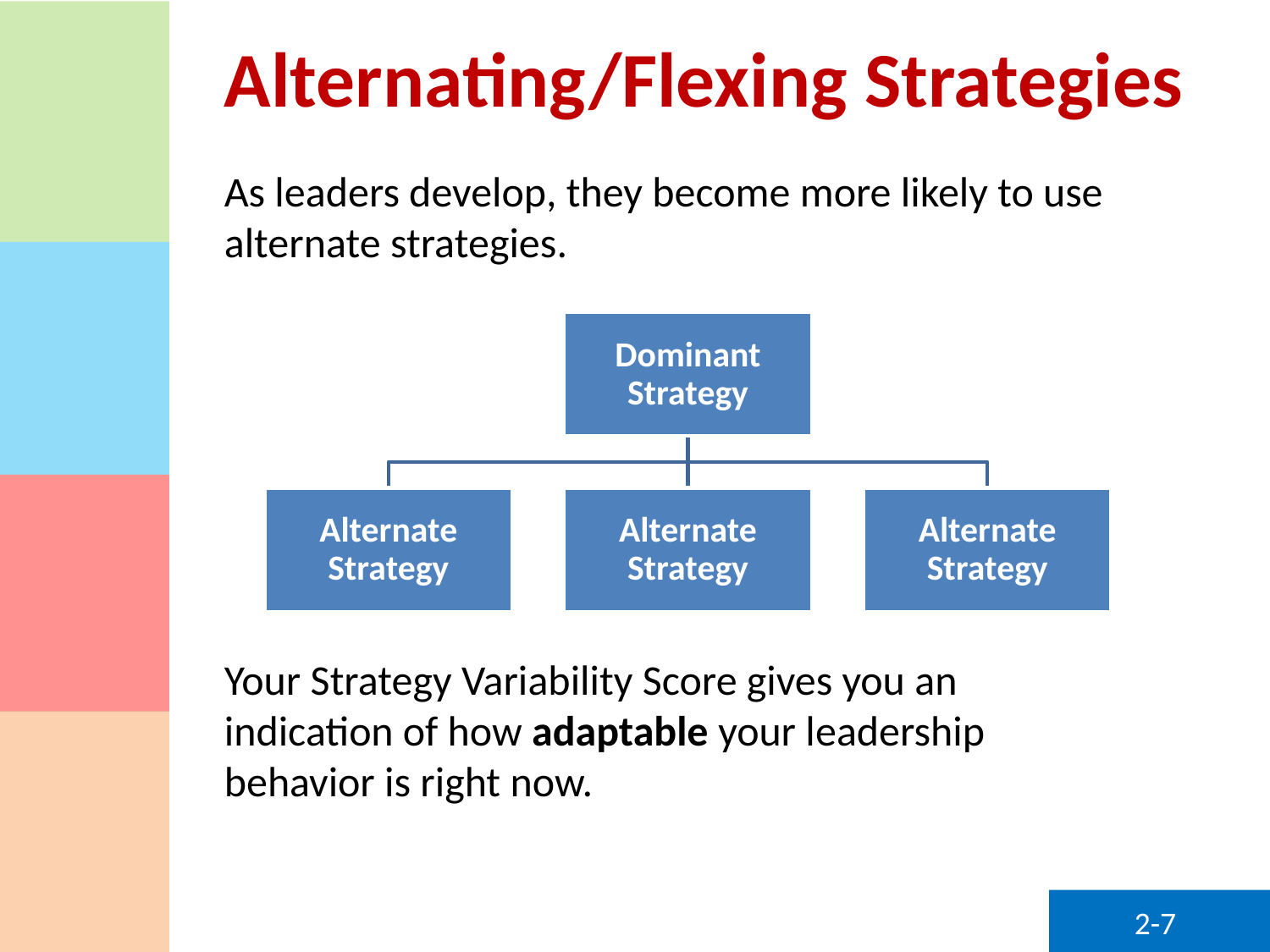

# Alternating/Flexing Strategies
As leaders develop, they become more likely to use alternate strategies.
Dominant
Strategy
Alternate
Strategy
Alternate
Strategy
Alternate
Strategy
Your Strategy Variability Score gives you an indication of how adaptable your leadership behavior is right now.
2-7